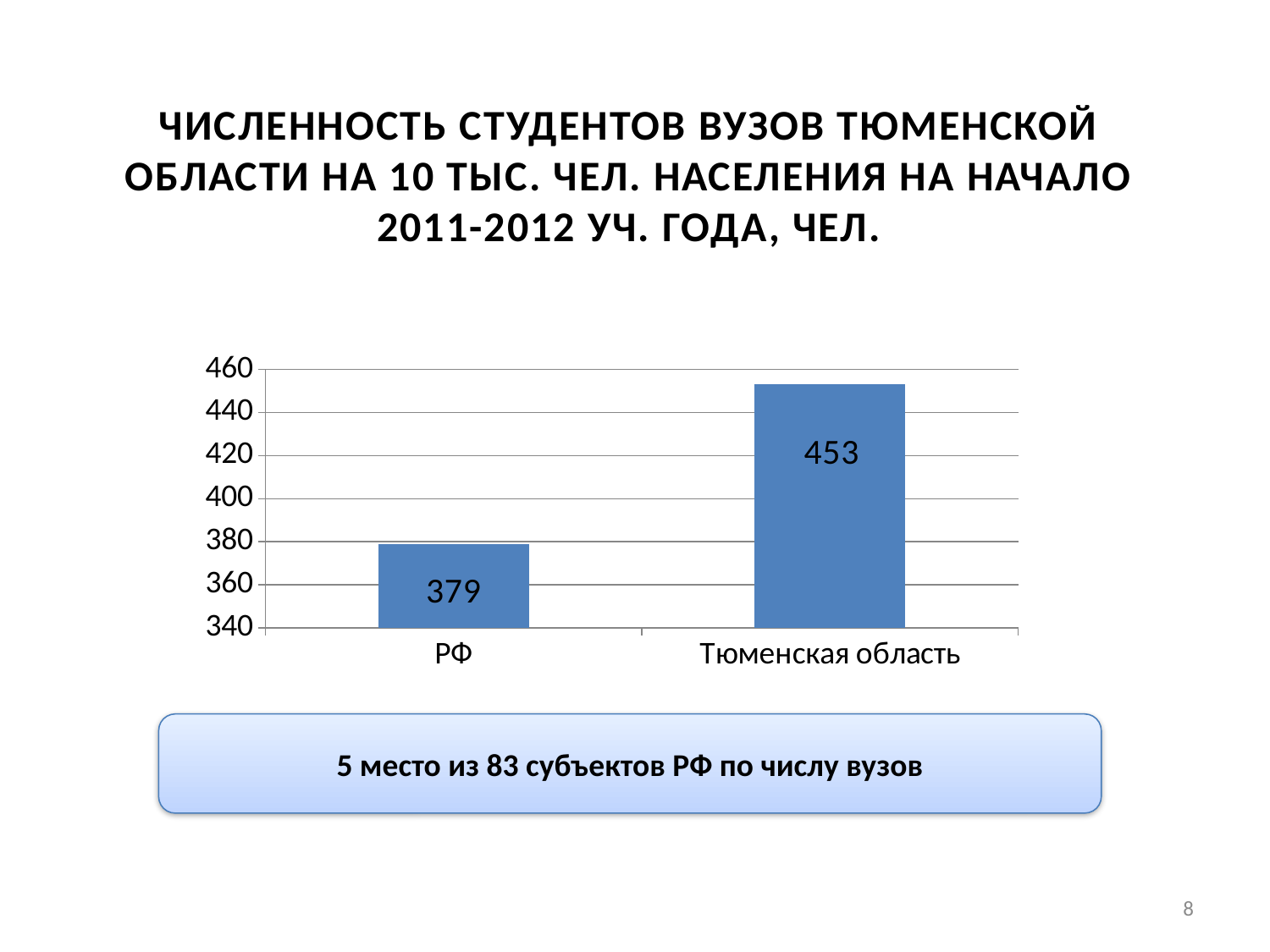

# ЧИСЛЕННОСТЬ СТУДЕНТОВ ВУЗОВ ТЮМЕНСКОЙ ОБЛАСТИ НА 10 ТЫС. ЧЕЛ. НАСЕЛЕНИЯ НА НАЧАЛО 2011-2012 УЧ. ГОДА, ЧЕЛ.

### Chart

| Category | Столбец1 |
|---|---|
| РФ | 379.0 |
| Тюменская область | 453.0 |
5 место из 83 субъектов РФ по числу вузов

8